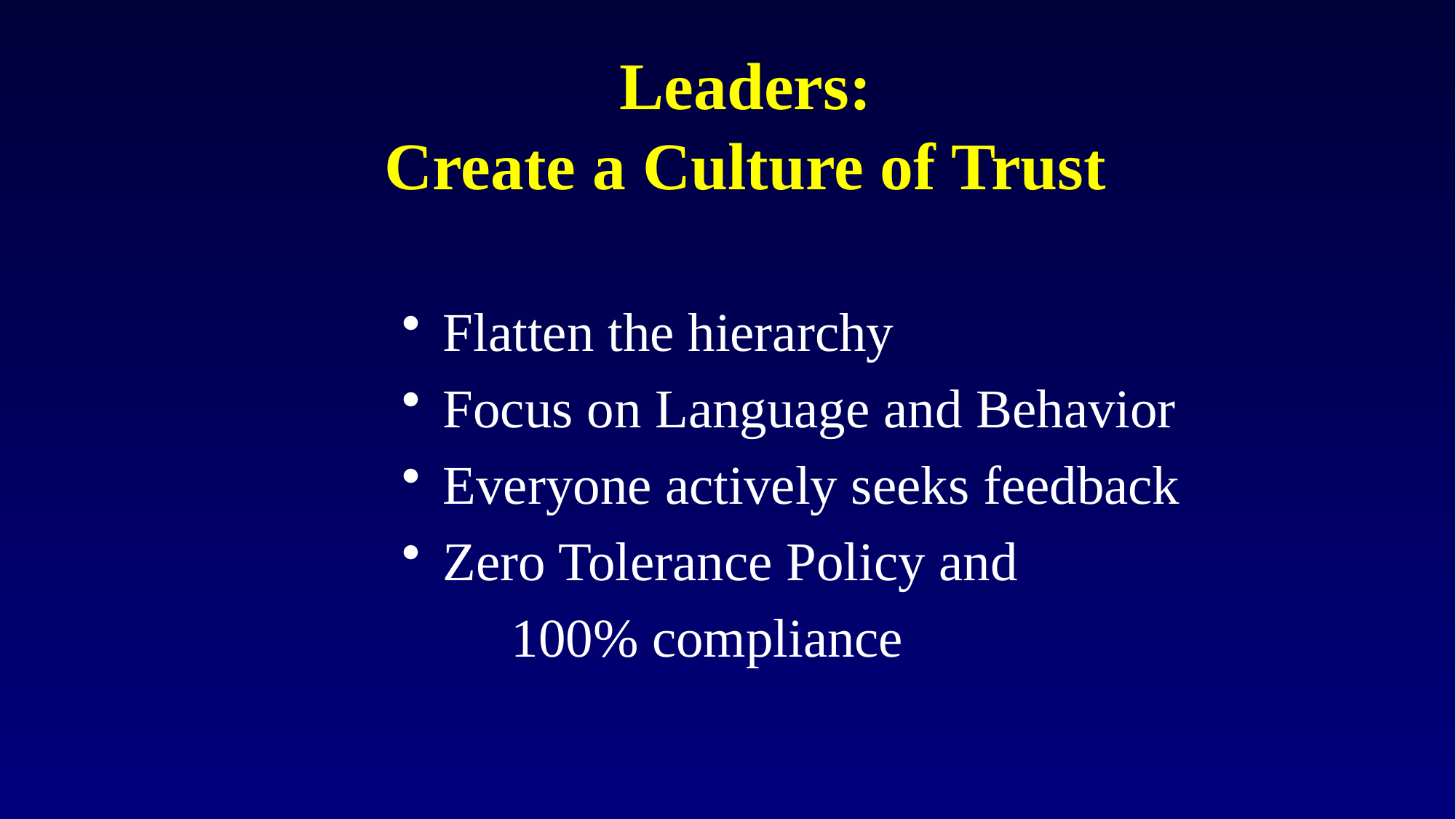

# Leaders: Create a Culture of Trust
Flatten the hierarchy
Focus on Language and Behavior
Everyone actively seeks feedback
Zero Tolerance Policy and
	100% compliance